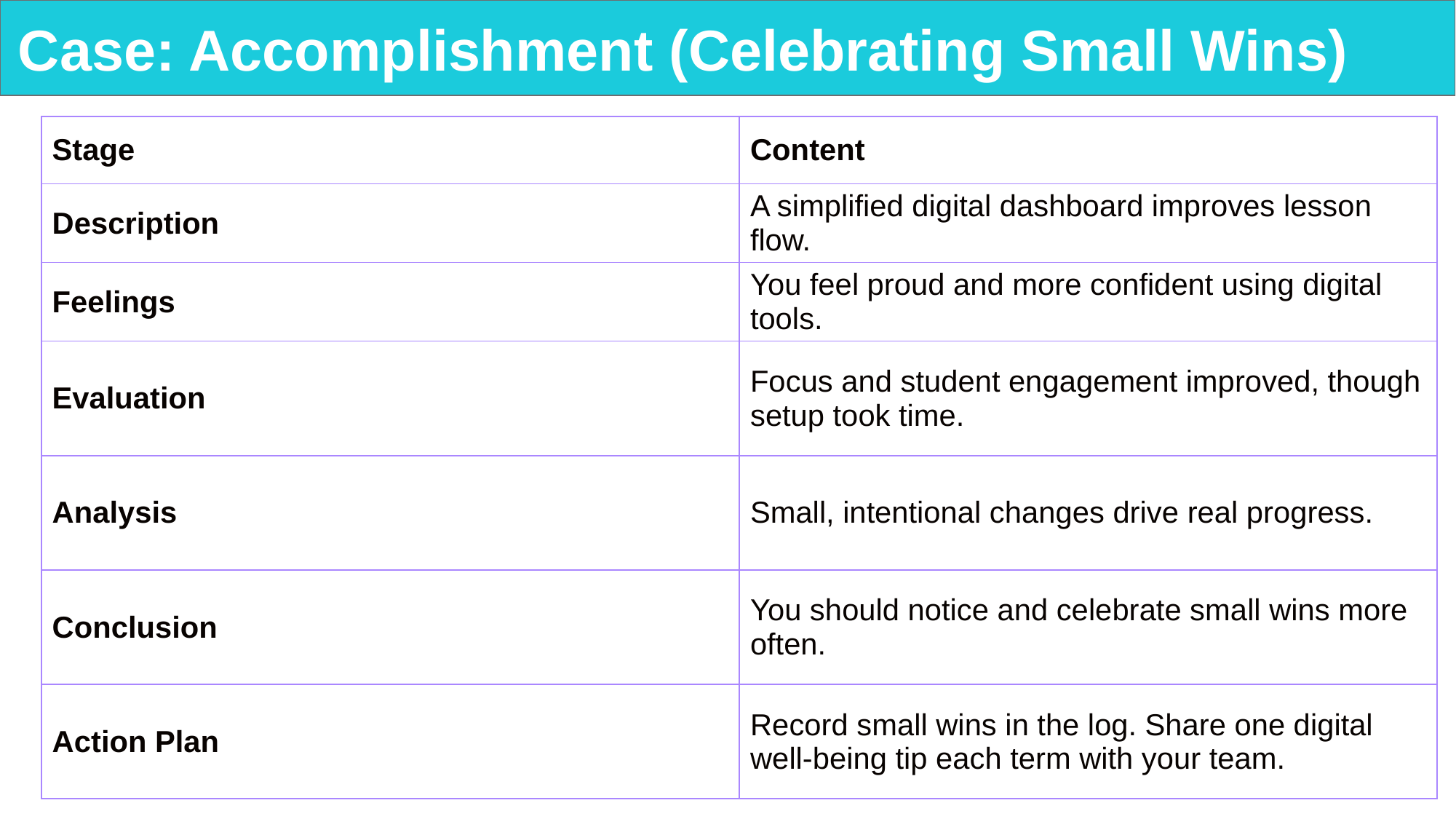

# Case: Accomplishment (Celebrating Small Wins)
| Stage | Content |
| --- | --- |
| Description | A simplified digital dashboard improves lesson flow. |
| Feelings | You feel proud and more confident using digital tools. |
| Evaluation | Focus and student engagement improved, though setup took time. |
| Analysis | Small, intentional changes drive real progress. |
| Conclusion | You should notice and celebrate small wins more often. |
| Action Plan | Record small wins in the log. Share one digital well-being tip each term with your team. |